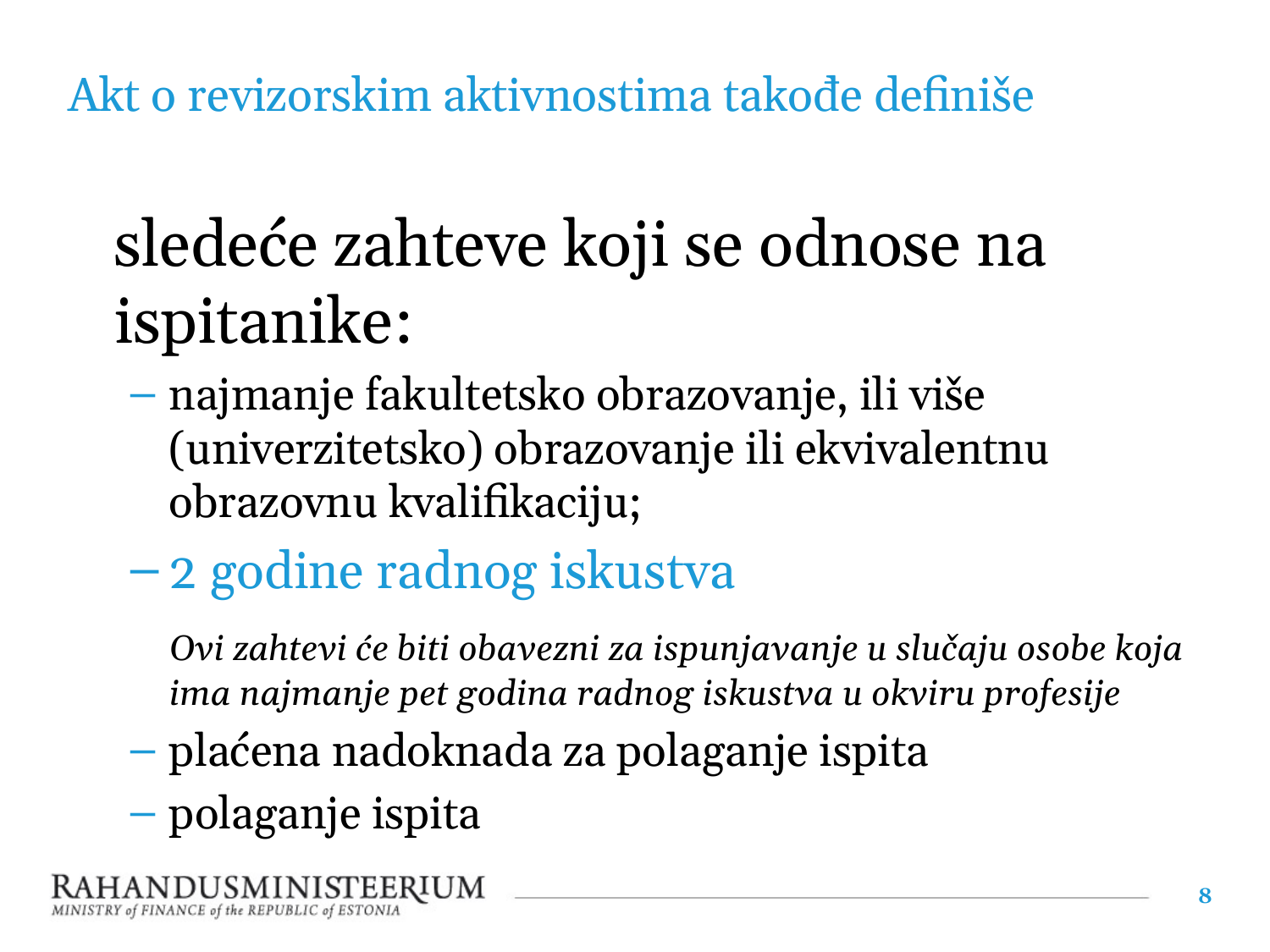

# Akt o revizorskim aktivnostima takođe definiše
   sledeće zahteve koji se odnose na ispitanike:
najmanje fakultetsko obrazovanje, ili više (univerzitetsko) obrazovanje ili ekvivalentnu obrazovnu kvalifikaciju;
2 godine radnog iskustva
	Ovi zahtevi će biti obavezni za ispunjavanje u slučaju osobe koja ima najmanje pet godina radnog iskustva u okviru profesije
plaćena nadoknada za polaganje ispita
polaganje ispita
8